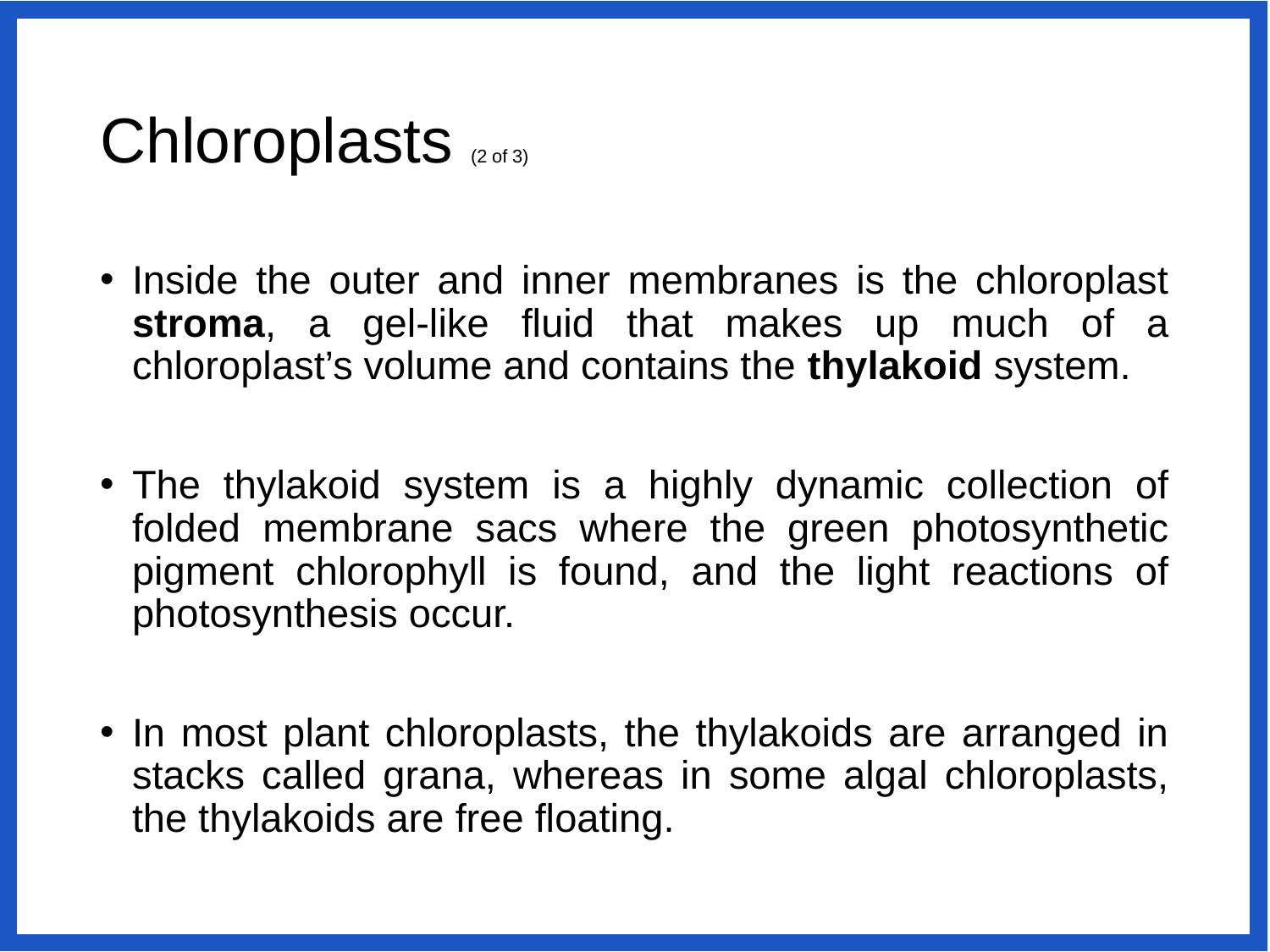

# Chloroplasts (2 of 3)
Inside the outer and inner membranes is the chloroplast stroma, a gel-like fluid that makes up much of a chloroplast’s volume and contains the thylakoid system.

The thylakoid system is a highly dynamic collection of folded membrane sacs where the green photosynthetic pigment chlorophyll is found, and the light reactions of photosynthesis occur.

In most plant chloroplasts, the thylakoids are arranged in stacks called grana, whereas in some algal chloroplasts, the thylakoids are free floating.